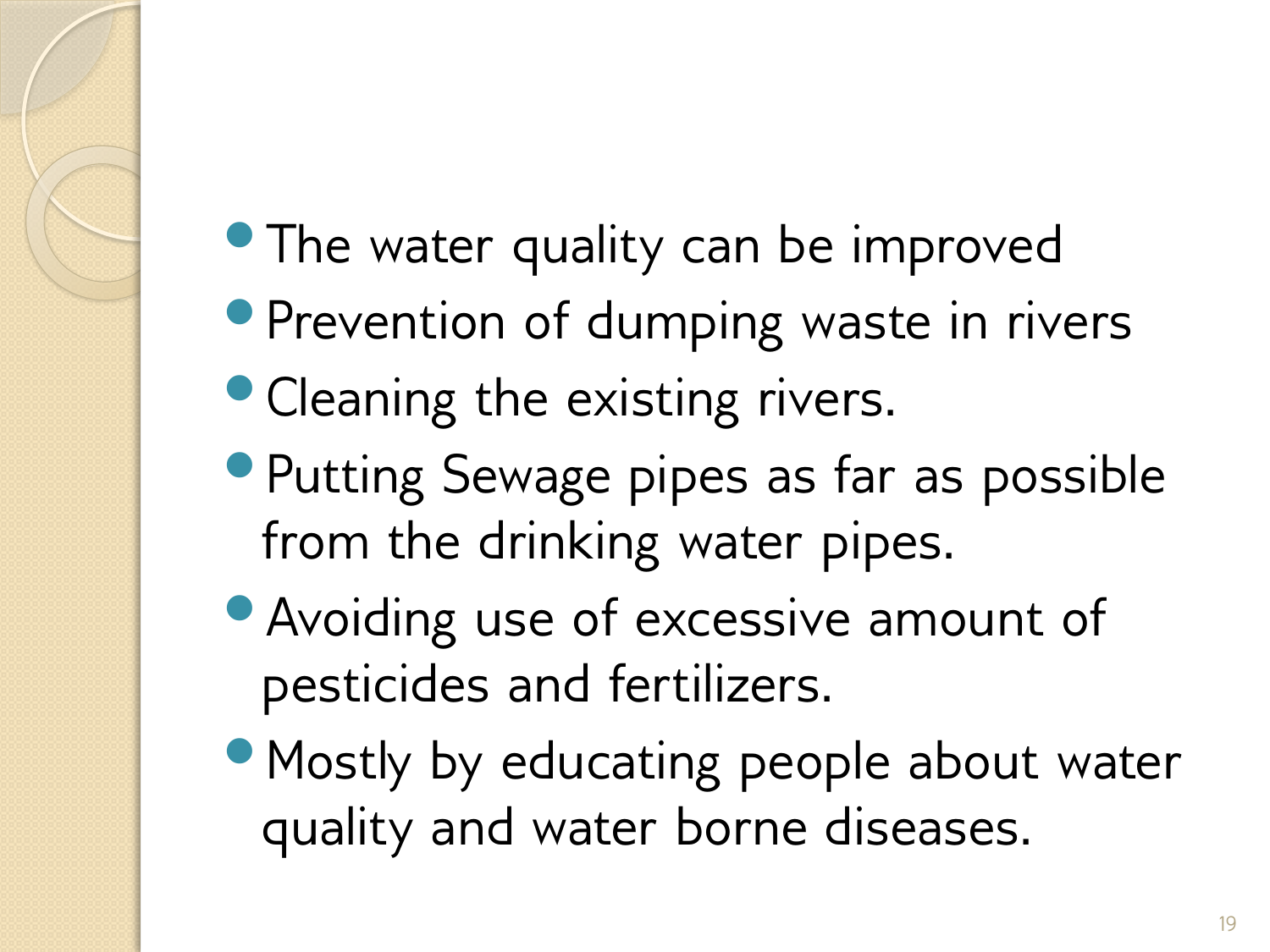

#
The water quality can be improved
Prevention of dumping waste in rivers
Cleaning the existing rivers.
Putting Sewage pipes as far as possible from the drinking water pipes.
Avoiding use of excessive amount of pesticides and fertilizers.
Mostly by educating people about water quality and water borne diseases.
19